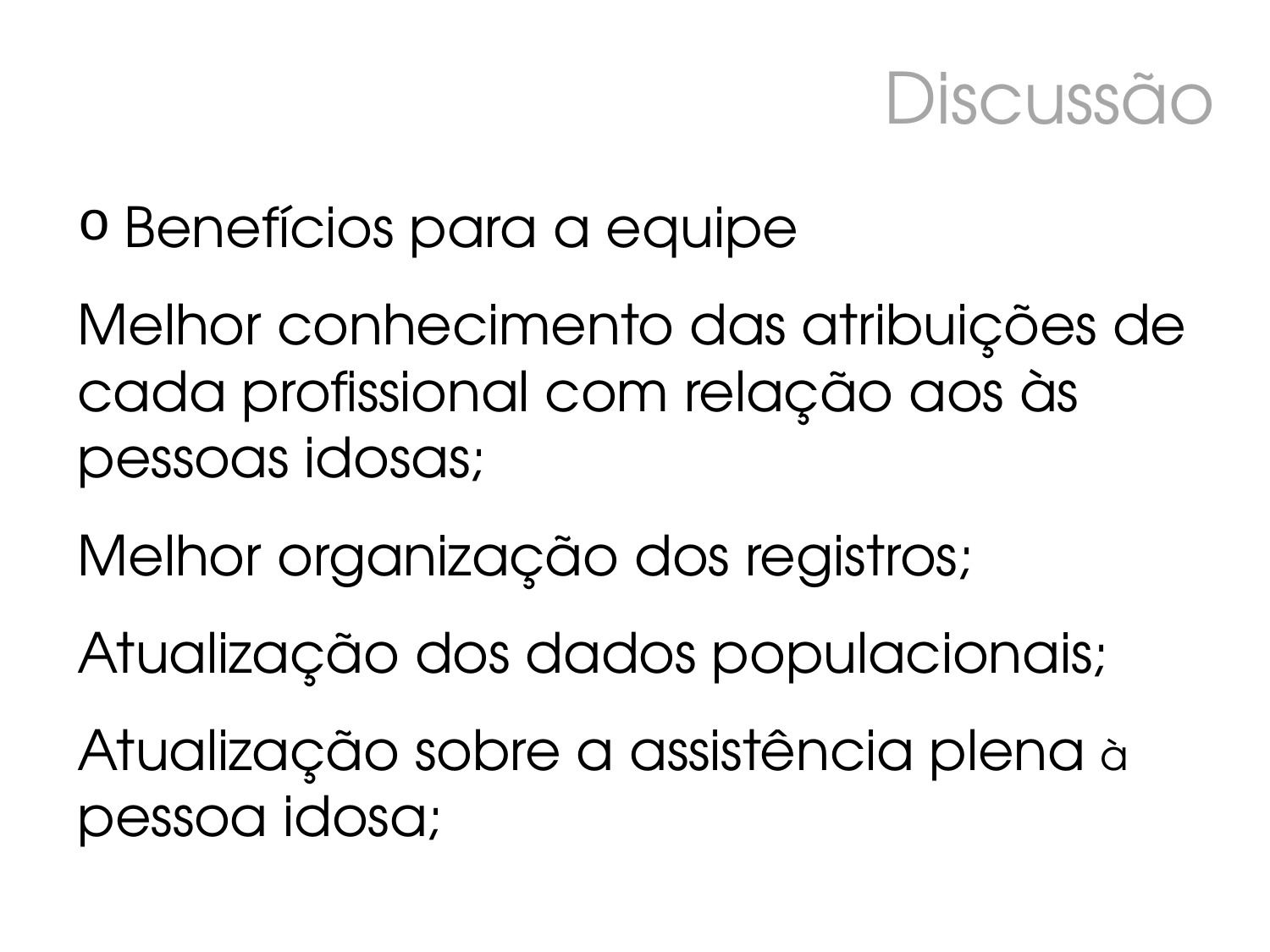

# Discussão
Benefícios para a equipe
Melhor conhecimento das atribuições de cada profissional com relação aos às pessoas idosas;
Melhor organização dos registros;
Atualização dos dados populacionais;
Atualização sobre a assistência plena à pessoa idosa;